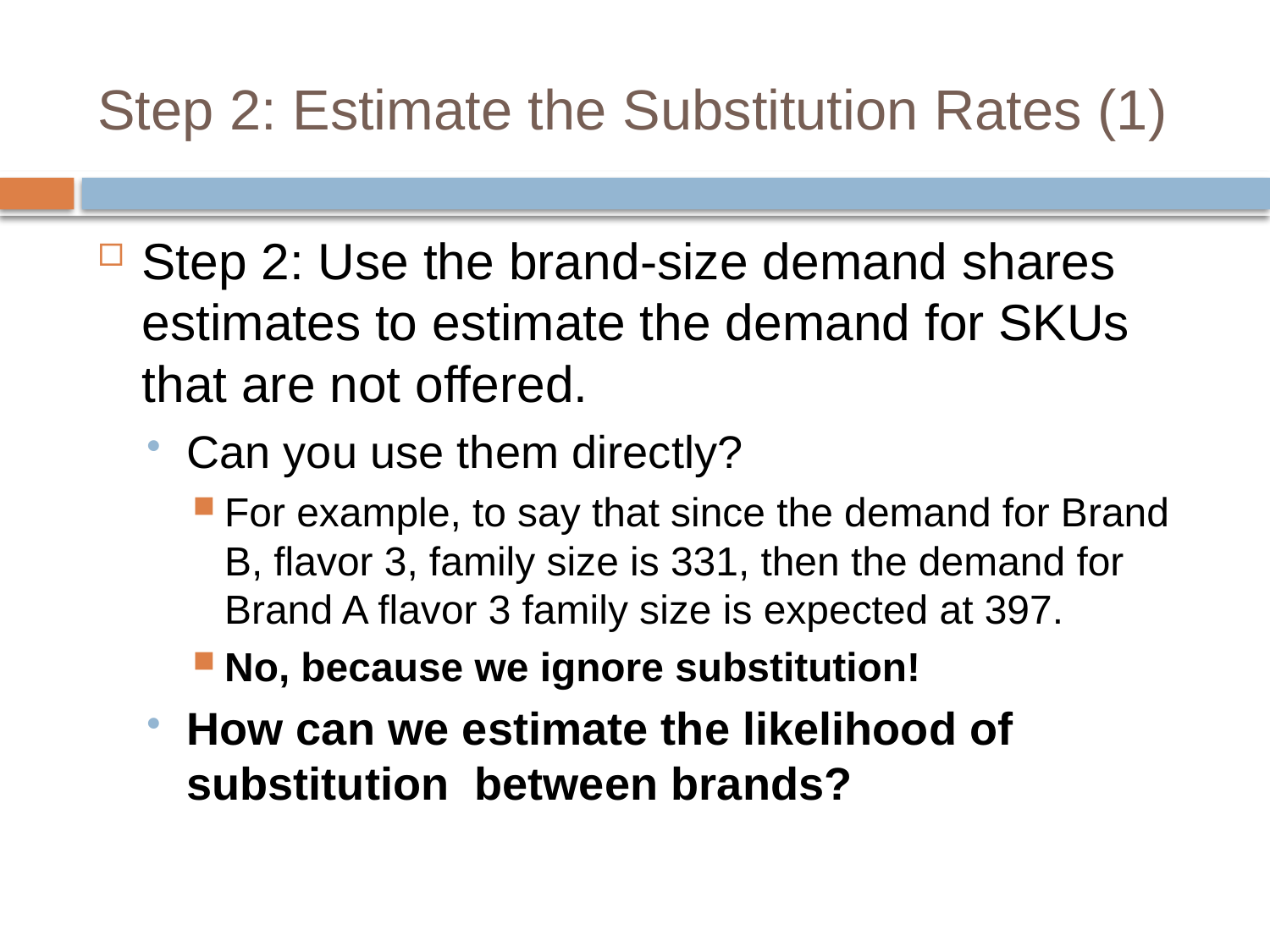

# Step 2: Estimate the Substitution Rates (1)
Step 2: Use the brand-size demand shares estimates to estimate the demand for SKUs that are not offered.
Can you use them directly?
For example, to say that since the demand for Brand B, flavor 3, family size is 331, then the demand for Brand A flavor 3 family size is expected at 397.
No, because we ignore substitution!
How can we estimate the likelihood of substitution  between brands?